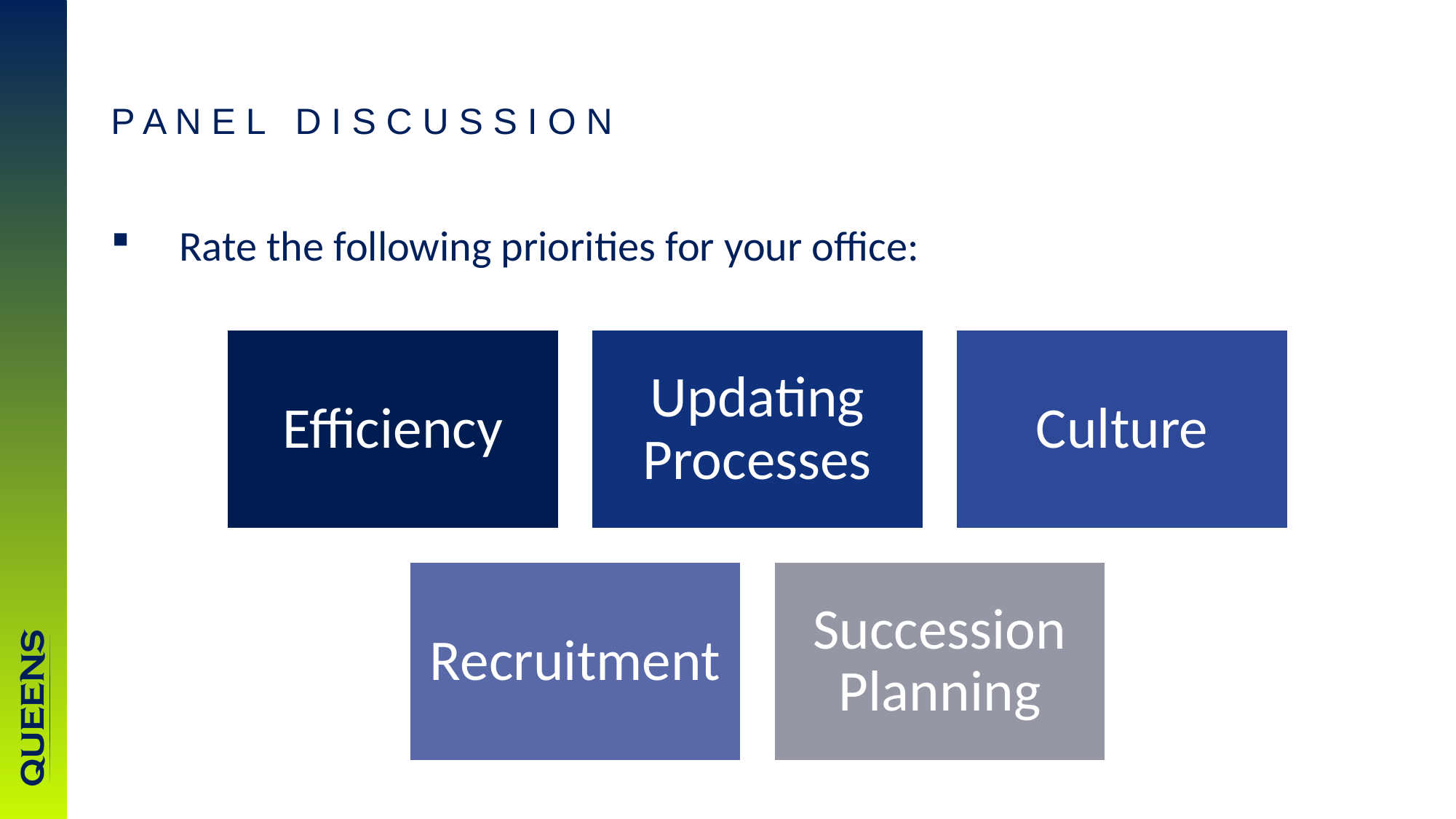

# P A N E L   D I S C U S S I O N

Rate the following priorities for your office:
Efficiency
Updating Processes
Culture
Recruitment
Succession Planning